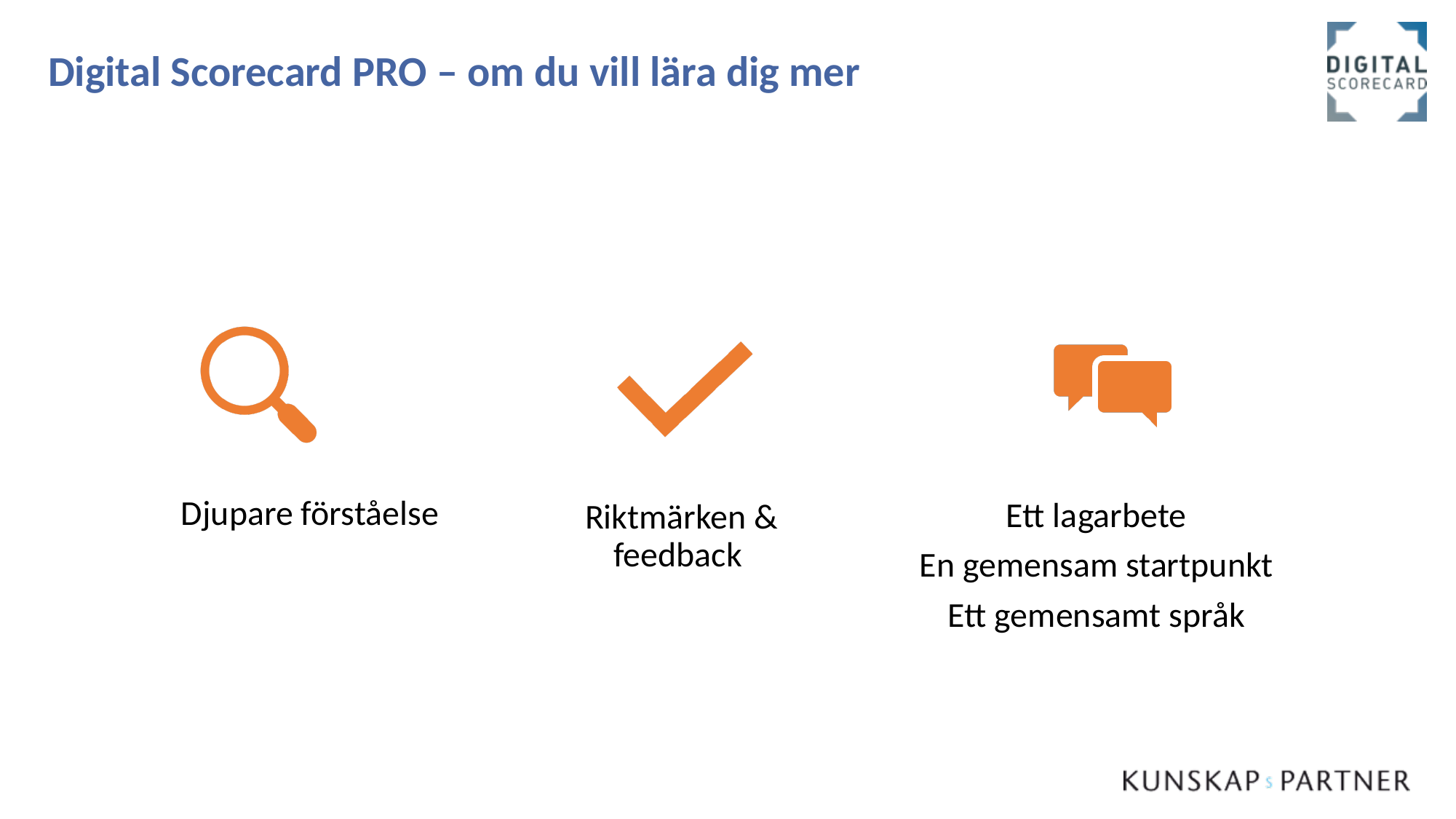

Digital Scorecard PRO – om du vill lära dig mer
Djupare förståelse
Riktmärken & feedback
Ett lagarbete
En gemensam startpunkt
Ett gemensamt språk